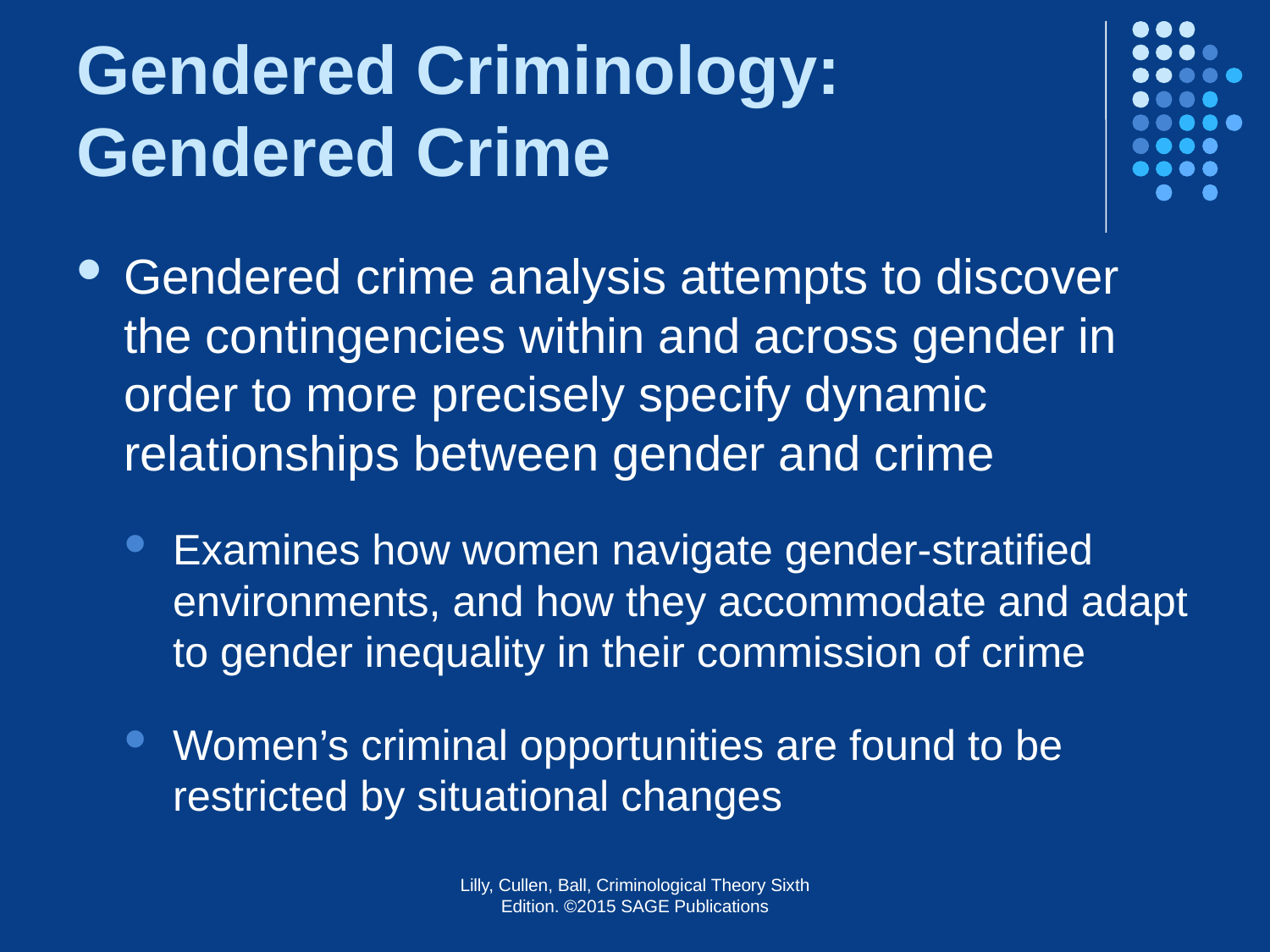

# Gendered Criminology: Gendered Crime
Gendered crime analysis attempts to discover the contingencies within and across gender in order to more precisely specify dynamic relationships between gender and crime

Examines how women navigate gender-stratified environments, and how they accommodate and adapt to gender inequality in their commission of crime

Women’s criminal opportunities are found to be restricted by situational changes
Lilly, Cullen, Ball, Criminological Theory Sixth Edition. ©2015 SAGE Publications